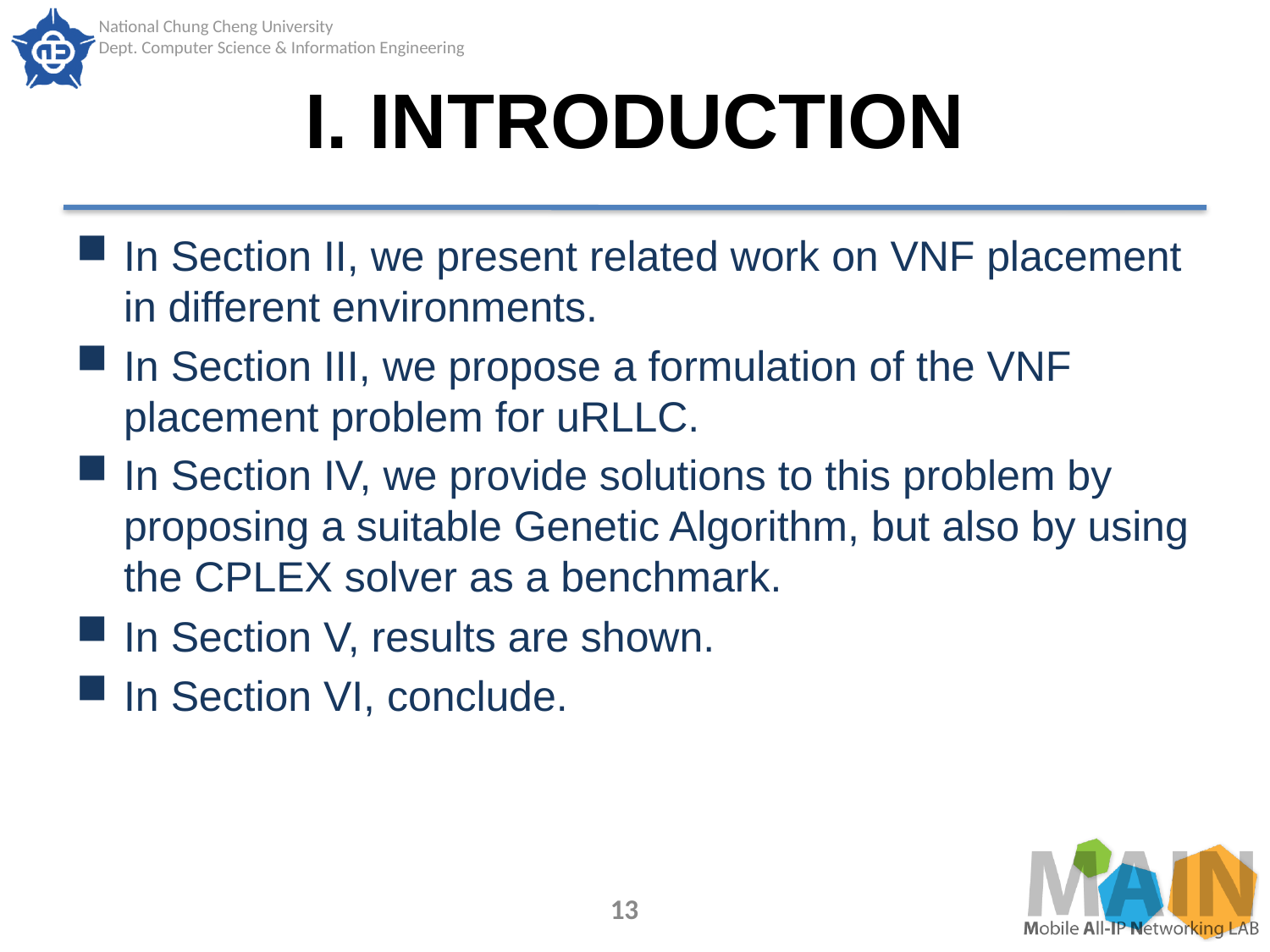

# I. INTRODUCTION
In Section II, we present related work on VNF placement in different environments.
In Section III, we propose a formulation of the VNF placement problem for uRLLC.
In Section IV, we provide solutions to this problem by proposing a suitable Genetic Algorithm, but also by using the CPLEX solver as a benchmark.
In Section V, results are shown.
In Section VI, conclude.

13